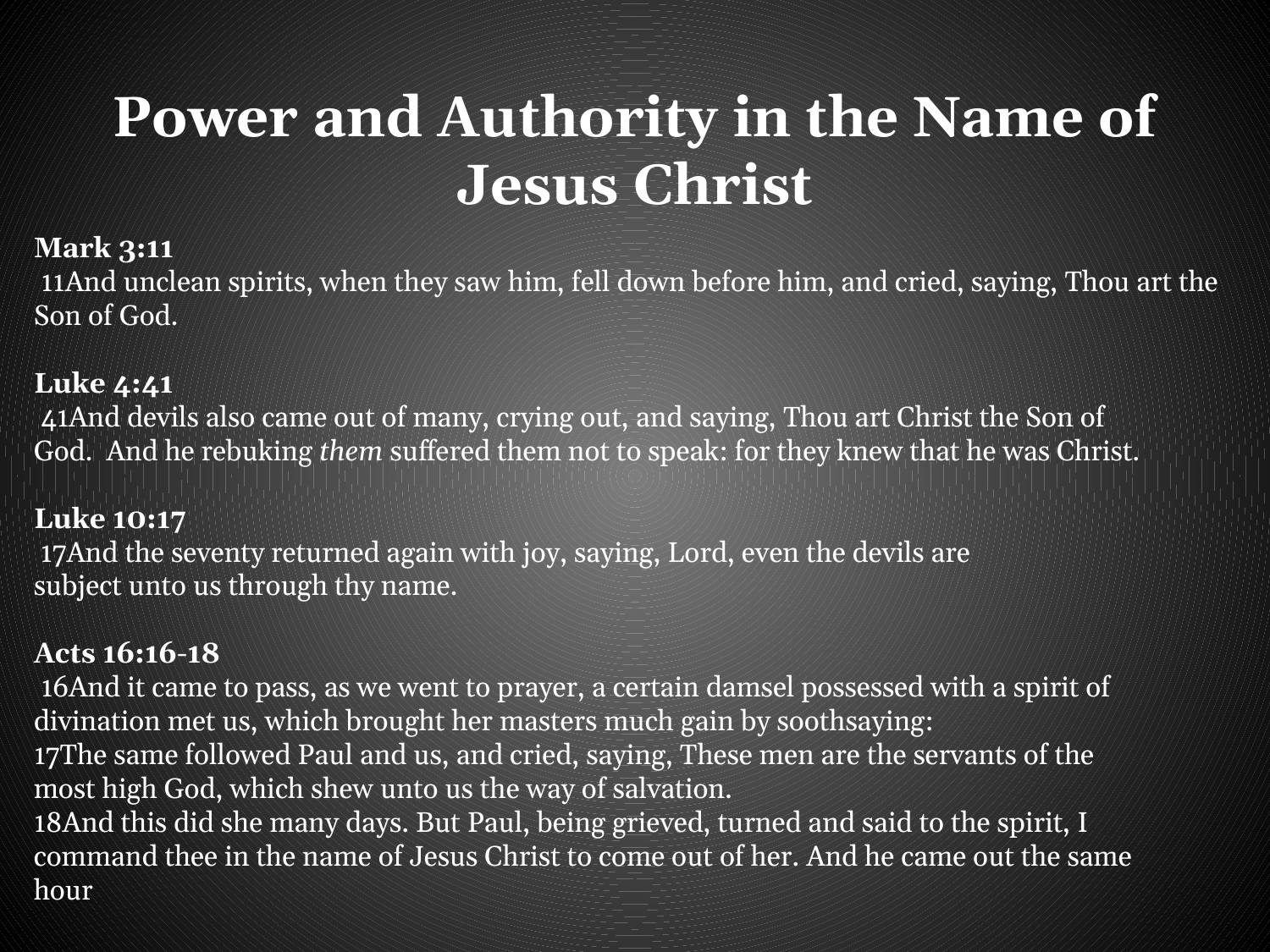

Power and Authority in the Name of Jesus Christ
Mark 3:11
 11And unclean spirits, when they saw him, fell down before him, and cried, saying, Thou art the
Son of God.

Luke 4:41
 41And devils also came out of many, crying out, and saying, Thou art Christ the Son of
God.  And he rebuking them suffered them not to speak: for they knew that he was Christ.

Luke 10:17
 17And the seventy returned again with joy, saying, Lord, even the devils are
subject unto us through thy name.

Acts 16:16-18
 16And it came to pass, as we went to prayer, a certain damsel possessed with a spirit of
divination met us, which brought her masters much gain by soothsaying:
17The same followed Paul and us, and cried, saying, These men are the servants of the
most high God, which shew unto us the way of salvation.
18And this did she many days. But Paul, being grieved, turned and said to the spirit, I
command thee in the name of Jesus Christ to come out of her. And he came out the same
hour